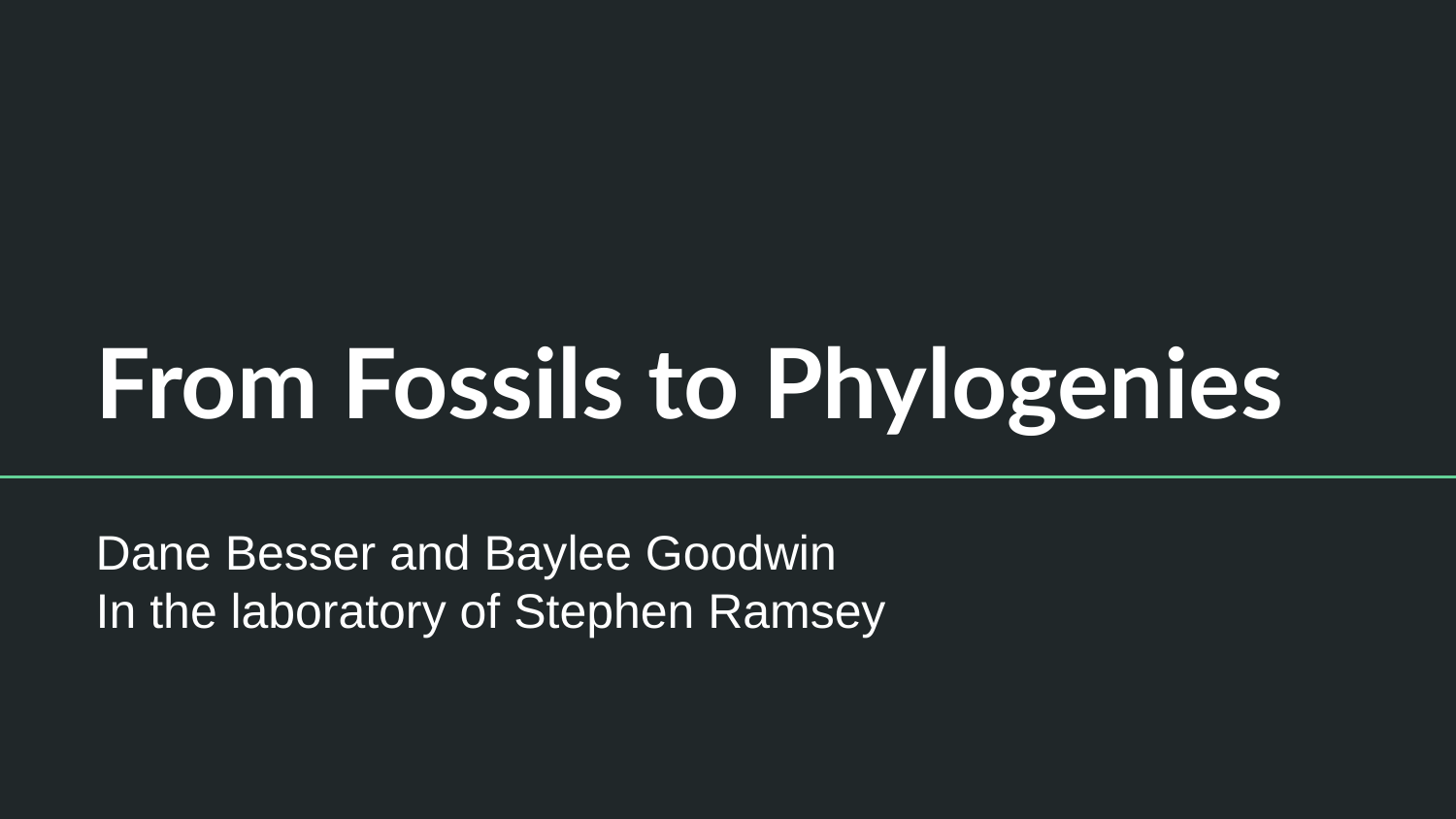

# From Fossils to Phylogenies
Dane Besser and Baylee Goodwin
In the laboratory of Stephen Ramsey